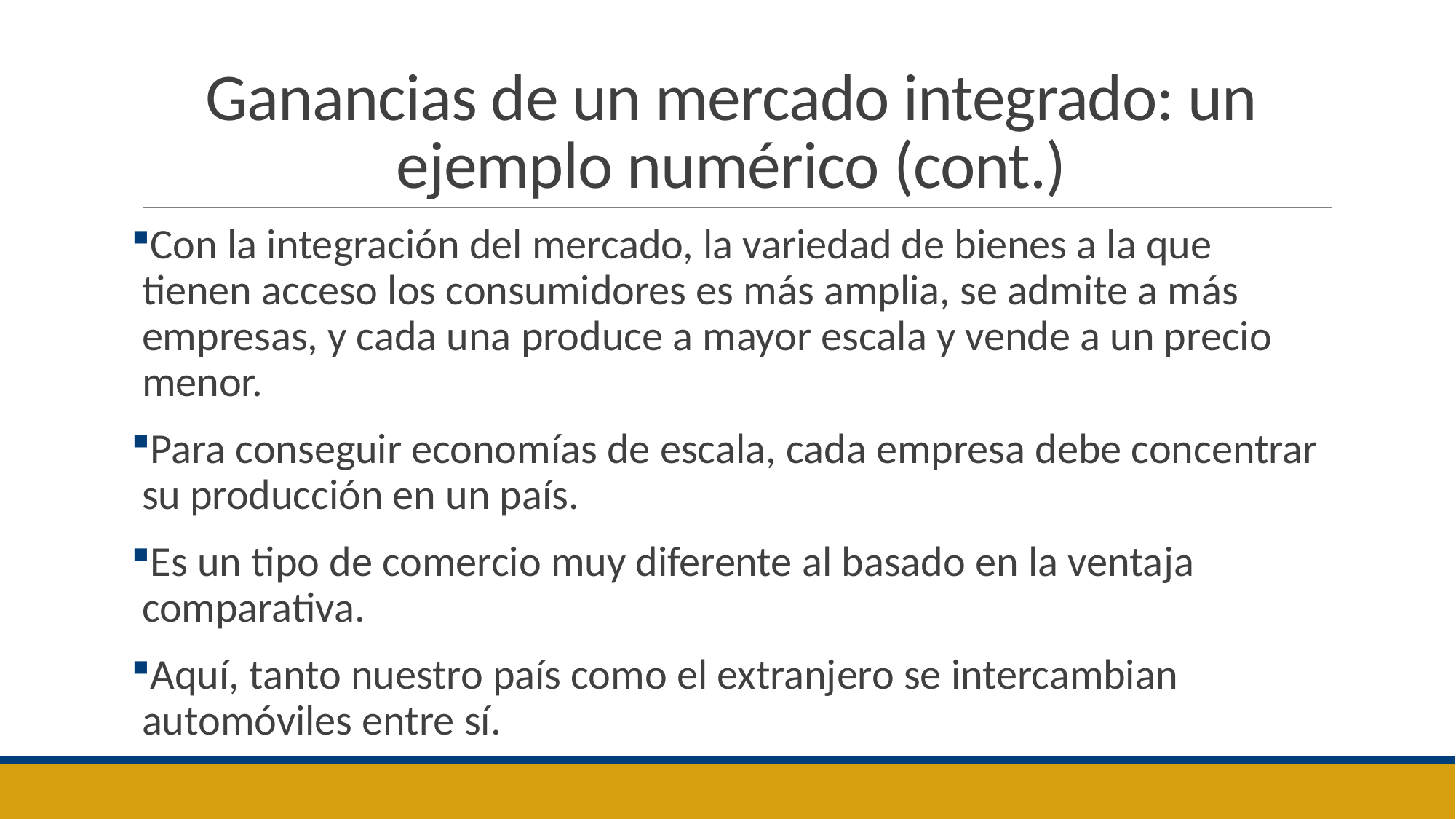

# Ganancias de un mercado integrado: un ejemplo numérico (cont.)
Con la integración del mercado, la variedad de bienes a la que tienen acceso los consumidores es más amplia, se admite a más empresas, y cada una produce a mayor escala y vende a un precio menor.
Para conseguir economías de escala, cada empresa debe concentrar su producción en un país.
Es un tipo de comercio muy diferente al basado en la ventaja comparativa.
Aquí, tanto nuestro país como el extranjero se intercambian automóviles entre sí.